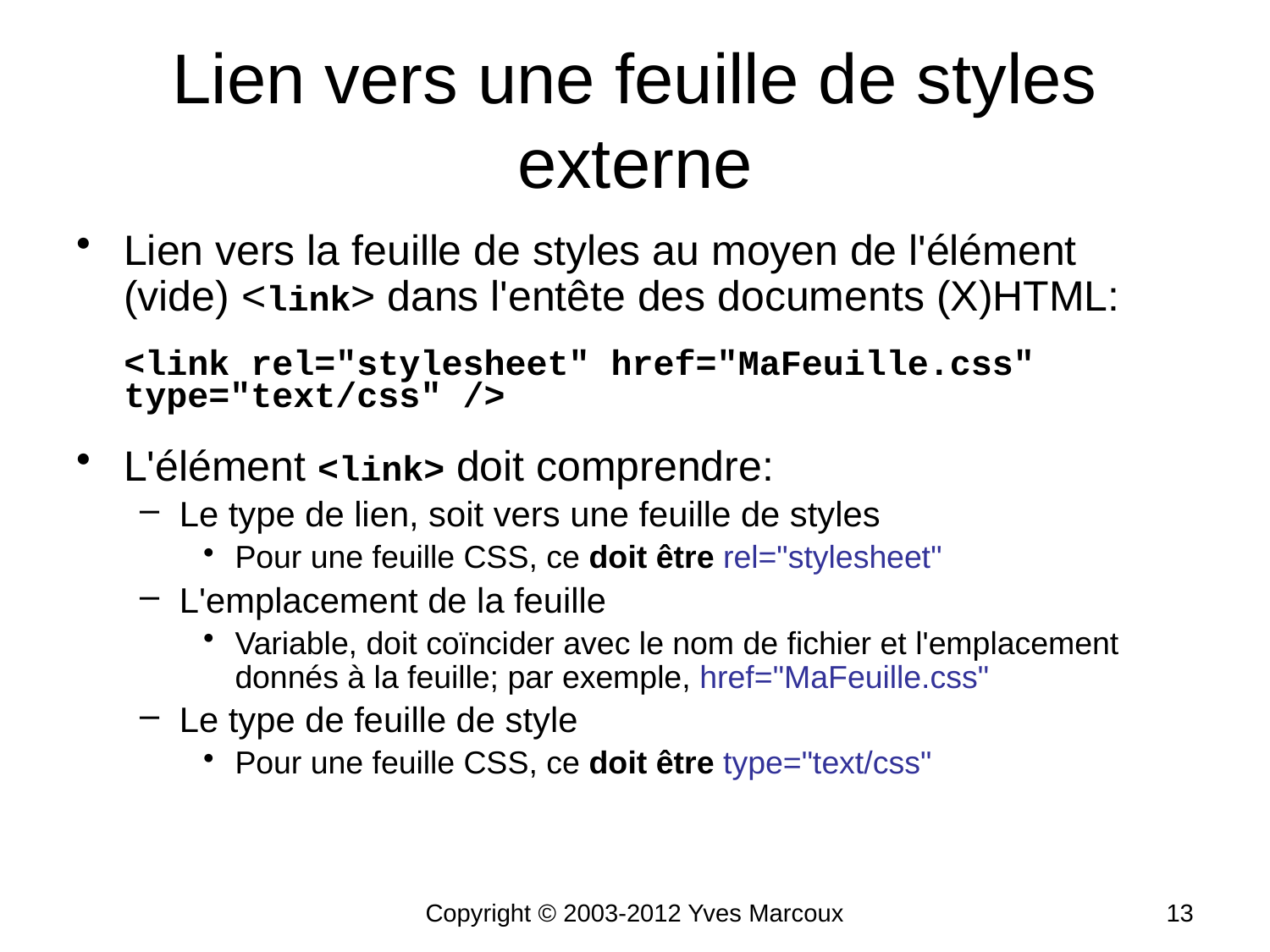

# Lien vers une feuille de styles externe
Lien vers la feuille de styles au moyen de l'élément (vide) <link> dans l'entête des documents (X)HTML:
	<link rel="stylesheet" href="MaFeuille.css" 	type="text/css" />
L'élément <link> doit comprendre:
Le type de lien, soit vers une feuille de styles
Pour une feuille CSS, ce doit être rel="stylesheet"
L'emplacement de la feuille
Variable, doit coïncider avec le nom de fichier et l'emplacement donnés à la feuille; par exemple, href="MaFeuille.css"
Le type de feuille de style
Pour une feuille CSS, ce doit être type="text/css"
Copyright © 2003-2012 Yves Marcoux
13